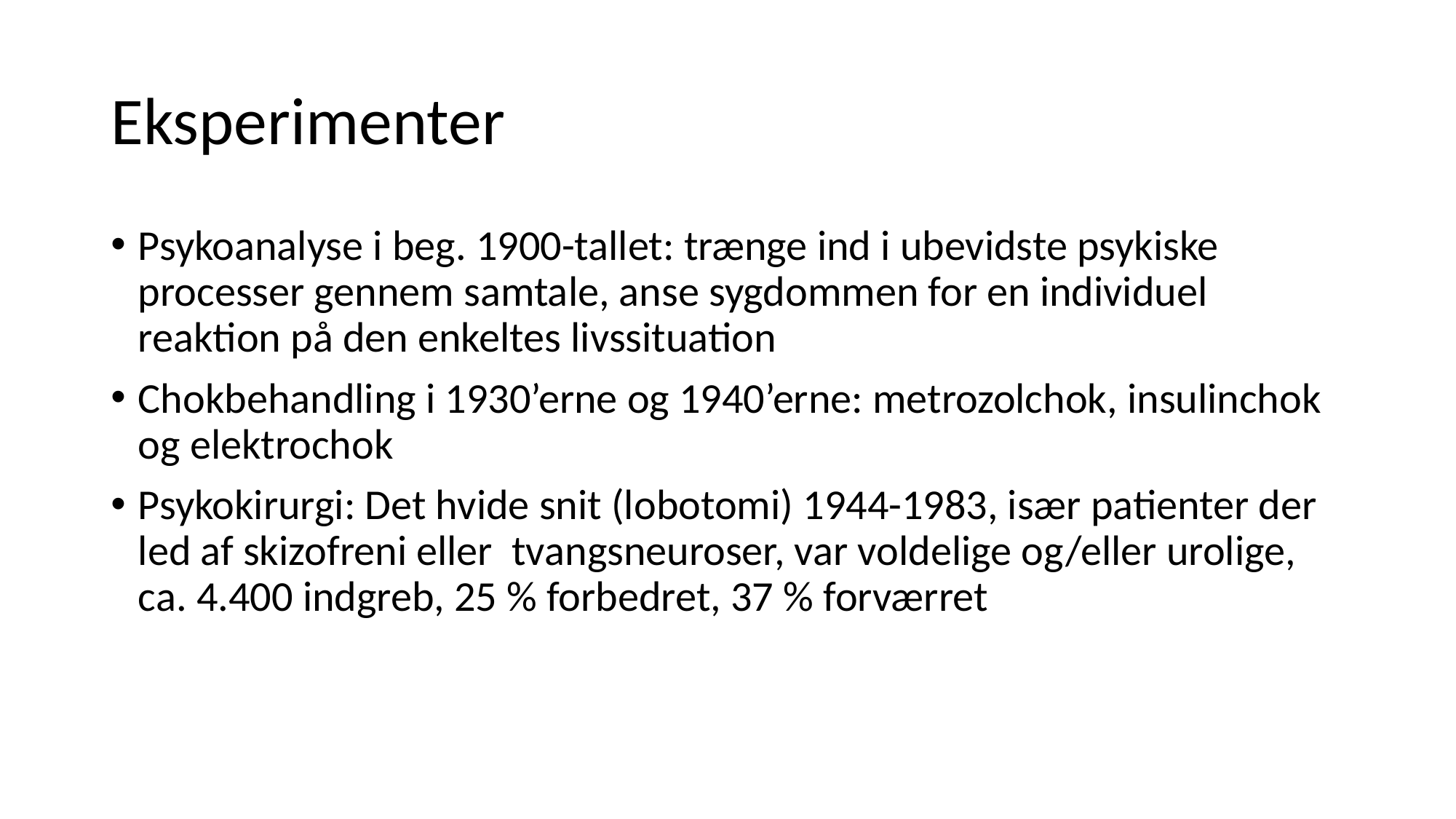

# Eksperimenter
Psykoanalyse i beg. 1900-tallet: trænge ind i ubevidste psykiske processer gennem samtale, anse sygdommen for en individuel reaktion på den enkeltes livssituation
Chokbehandling i 1930’erne og 1940’erne: metrozolchok, insulinchok og elektrochok
Psykokirurgi: Det hvide snit (lobotomi) 1944-1983, især patienter der led af skizofreni eller  tvangsneuroser, var voldelige og/eller urolige, ca. 4.400 indgreb, 25 % forbedret, 37 % forværret